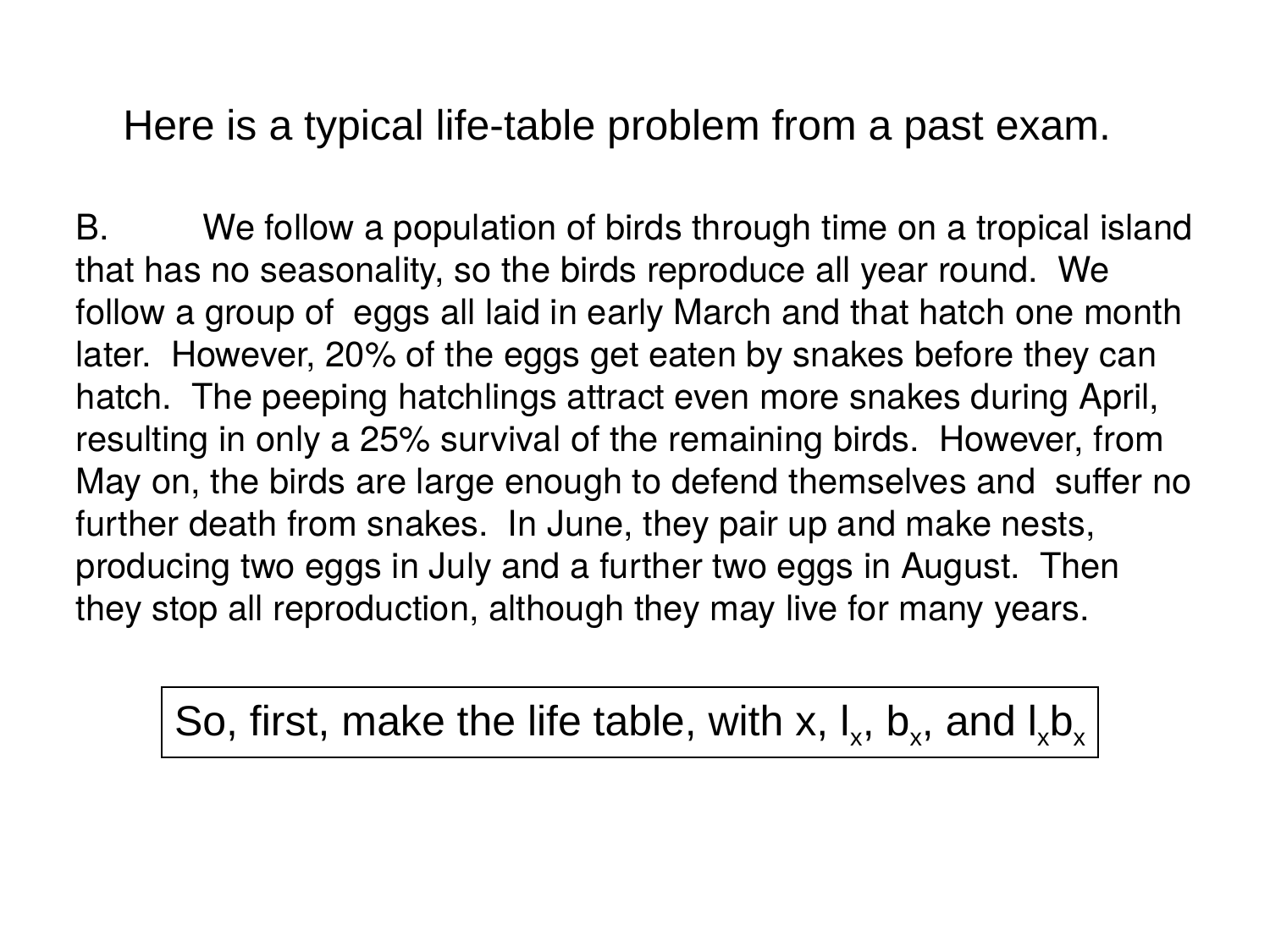

Here is a typical life-table problem from a past exam.
B.	We follow a population of birds through time on a tropical island that has no seasonality, so the birds reproduce all year round.  We follow a group of  eggs all laid in early March and that hatch one month later.  However, 20% of the eggs get eaten by snakes before they can hatch.  The peeping hatchlings attract even more snakes during April, resulting in only a 25% survival of the remaining birds.  However, from May on, the birds are large enough to defend themselves and  suffer no further death from snakes.  In June, they pair up and make nests, producing two eggs in July and a further two eggs in August.  Then they stop all reproduction, although they may live for many years.
So, first, make the life table, with x, lx, bx, and lxbx